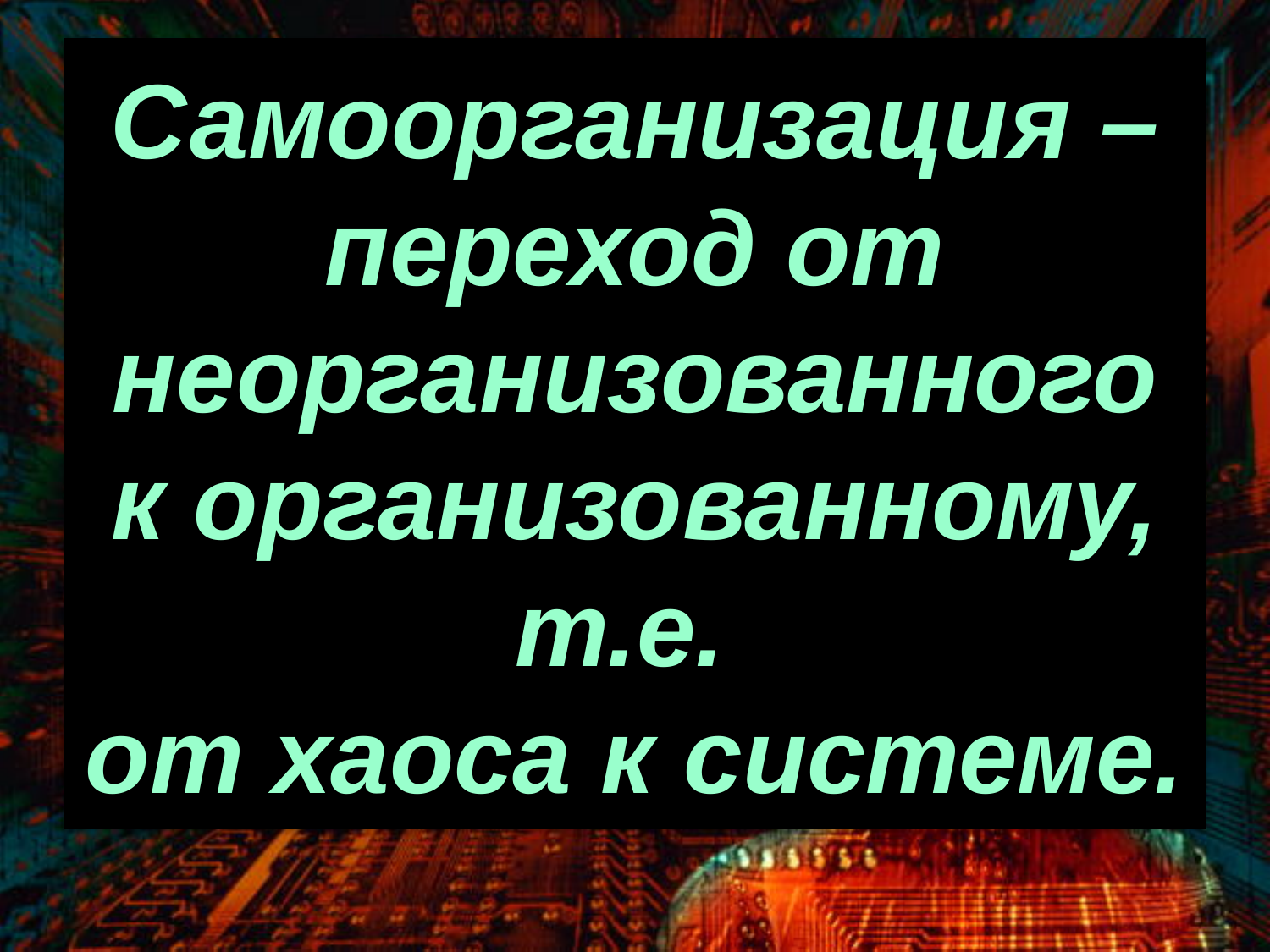

# Самоорганизация – переход от неорганизованного к организованному, т.е. от хаоса к системе.